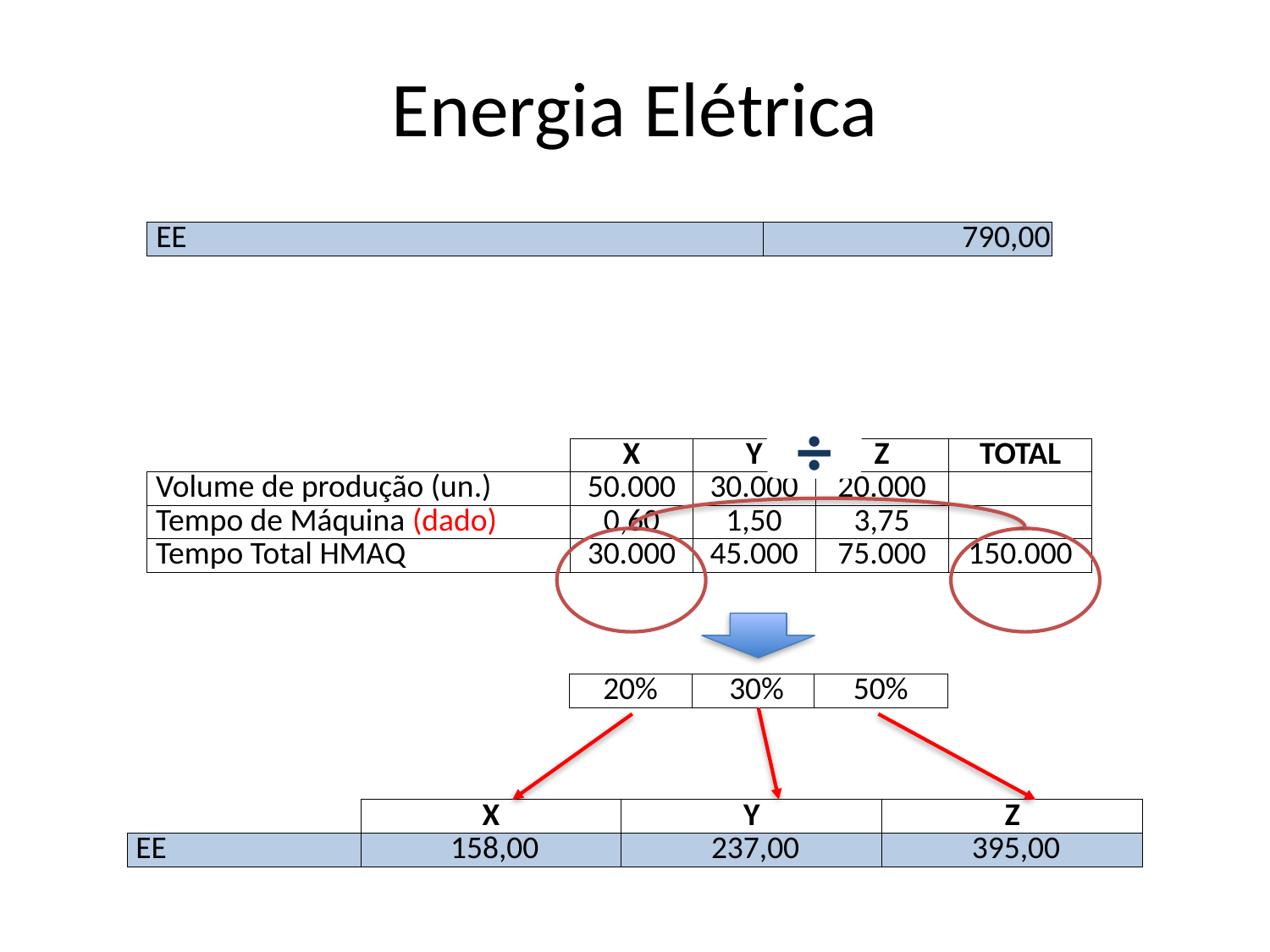

# Energia Elétrica
| EE | 790,00 |
| --- | --- |
÷
|  | X | Y | Z | TOTAL |
| --- | --- | --- | --- | --- |
| Volume de produção (un.) | 50.000 | 30.000 | 20.000 |  |
| Tempo de Máquina (dado) | 0,60 | 1,50 | 3,75 |  |
| Tempo Total HMAQ | 30.000 | 45.000 | 75.000 | 150.000 |

| 20% | 30% | 50% |
| --- | --- | --- |
|  | X | Y | Z |
| --- | --- | --- | --- |
| EE | 158,00 | 237,00 | 395,00 |